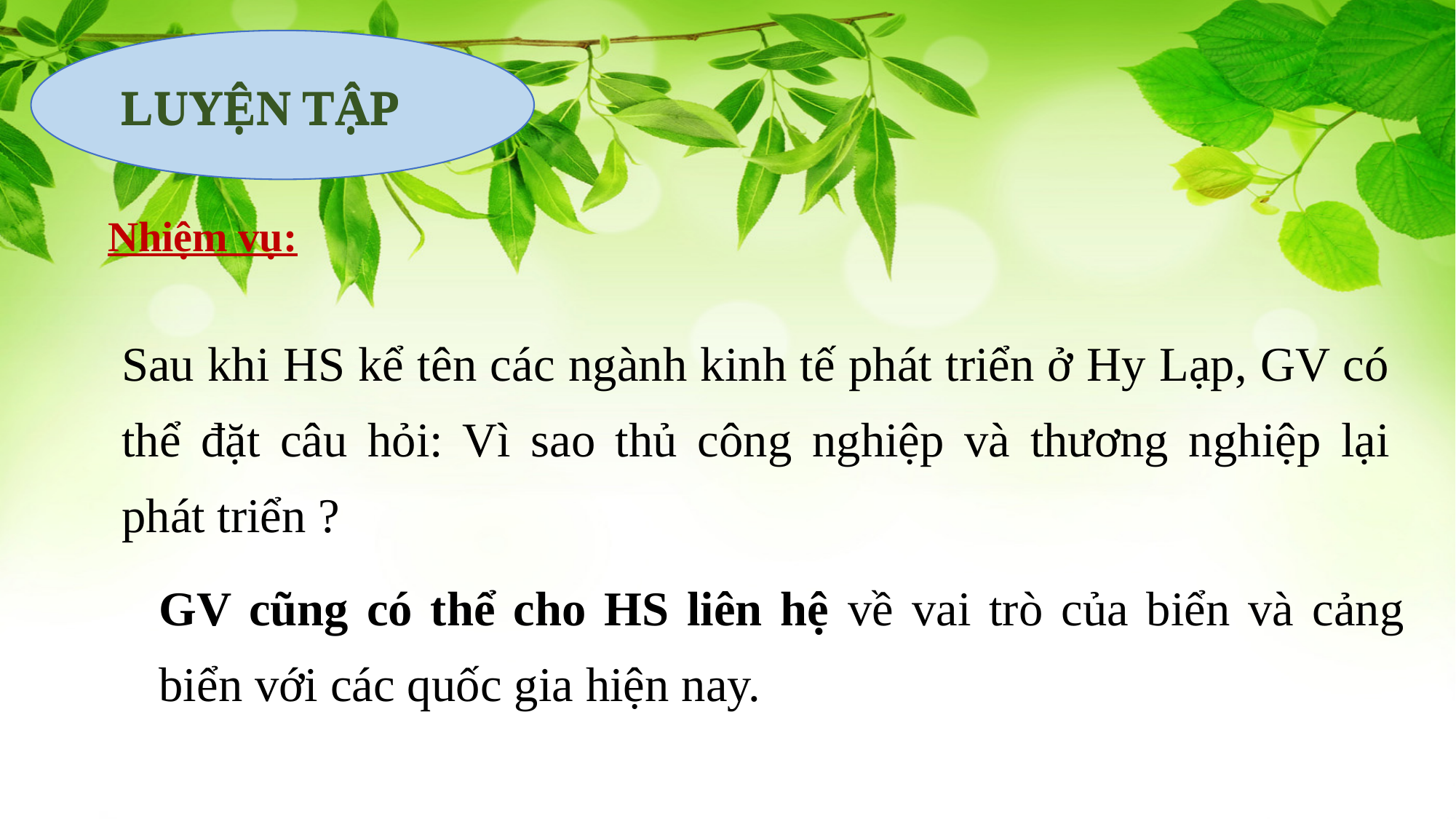

LUYỆN TẬP
LUYỆN TẬP
Nhiệm vụ:
Sau khi HS kể tên các ngành kinh tế phát triển ở Hy Lạp, GV có thể đặt câu hỏi: Vì sao thủ công nghiệp và thương nghiệp lại phát triển ?
GV cũng có thể cho HS liên hệ về vai trò của biển và cảng biển với các quốc gia hiện nay.